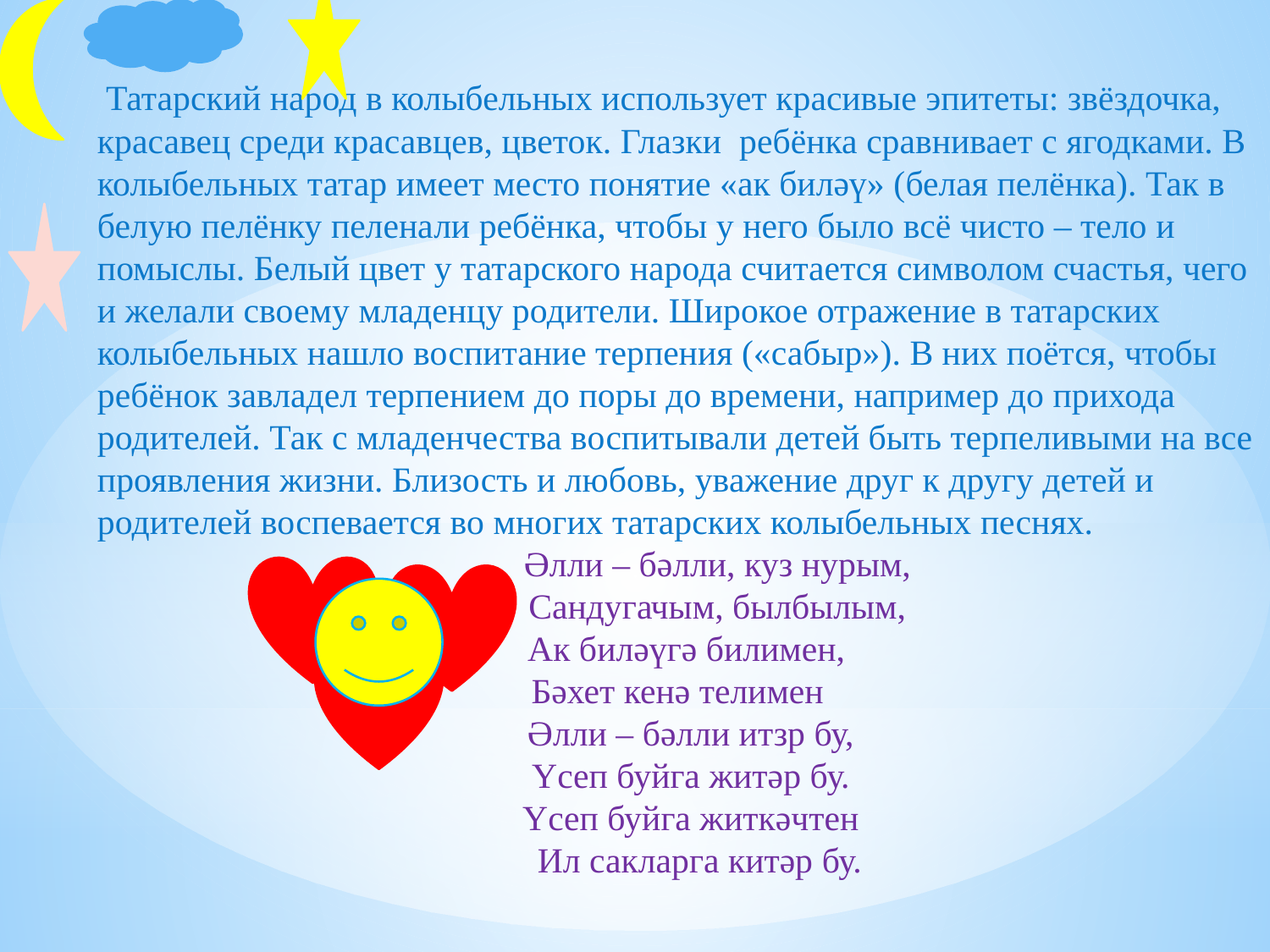

Татарский народ в колыбельных использует красивые эпитеты: звёздочка, красавец среди красавцев, цветок. Глазки  ребёнка сравнивает с ягодками. В колыбельных татар имеет место понятие «ак биләү» (белая пелёнка). Так в белую пелёнку пеленали ребёнка, чтобы у него было всё чисто – тело и помыслы. Белый цвет у татарского народа считается символом счастья, чего и желали своему младенцу родители. Широкое отражение в татарских колыбельных нашло воспитание терпения («сабыр»). В них поётся, чтобы ребёнок завладел терпением до поры до времени, например до прихода родителей. Так с младенчества воспитывали детей быть терпеливыми на все проявления жизни. Близость и любовь, уважение друг к другу детей и родителей воспевается во многих татарских колыбельных песнях.
         Әлли – бәлли, куз нурым,
         Сандугачым, былбылым,
  Ак биләүгә билимен,
Бәхет кенә телимен
   Әлли – бәлли итзр бу,
   Үсеп буйга житәр бу.
   Үсеп буйга житкәчтен
     Ил сакларга китәр бу.